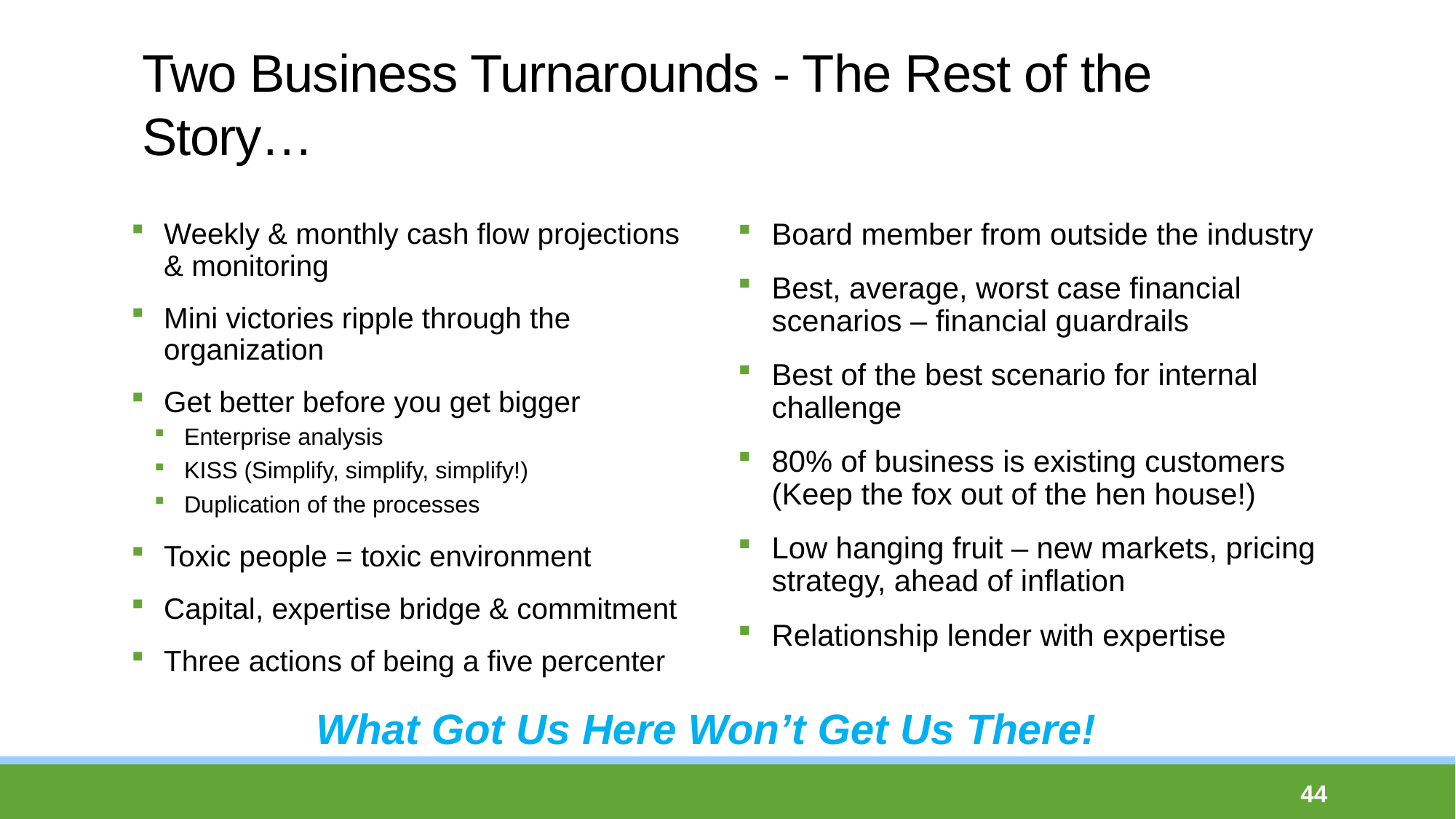

# Two Business Turnarounds - The Rest of the Story…
Weekly & monthly cash flow projections & monitoring
Mini victories ripple through the organization
Get better before you get bigger
Enterprise analysis
KISS (Simplify, simplify, simplify!)
Duplication of the processes
Toxic people = toxic environment
Capital, expertise bridge & commitment
Three actions of being a five percenter
Board member from outside the industry
Best, average, worst case financial scenarios – financial guardrails
Best of the best scenario for internal challenge
80% of business is existing customers (Keep the fox out of the hen house!)
Low hanging fruit – new markets, pricing strategy, ahead of inflation
Relationship lender with expertise
What Got Us Here Won’t Get Us There!
44